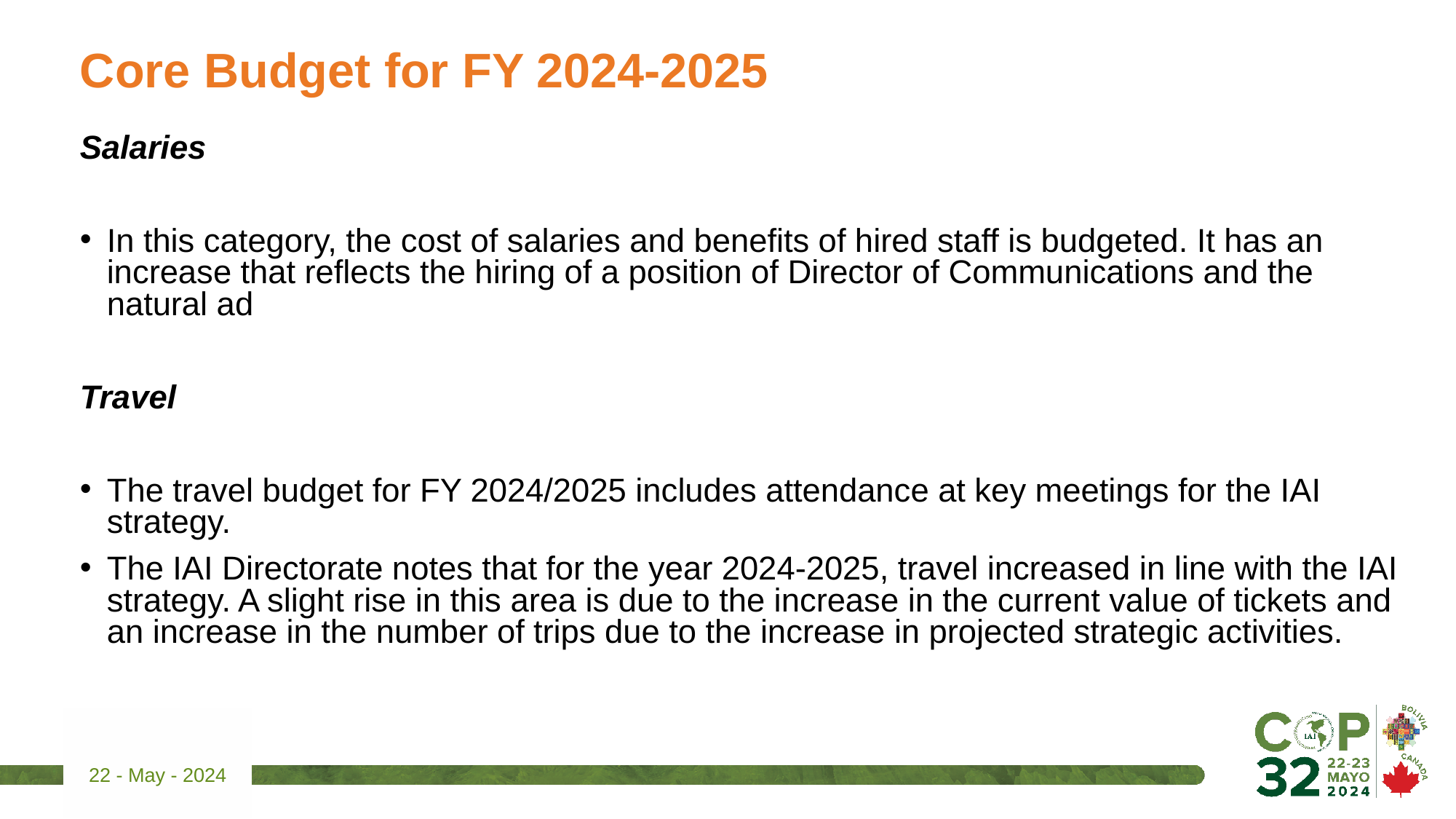

# Core Budget for FY 2024-2025
Salaries

In this category, the cost of salaries and benefits of hired staff is budgeted. It has an increase that reflects the hiring of a position of Director of Communications and the natural ad

Travel

The travel budget for FY 2024/2025 includes attendance at key meetings for the IAI strategy.
The IAI Directorate notes that for the year 2024-2025, travel increased in line with the IAI strategy. A slight rise in this area is due to the increase in the current value of tickets and an increase in the number of trips due to the increase in projected strategic activities.
22 - May - 2024